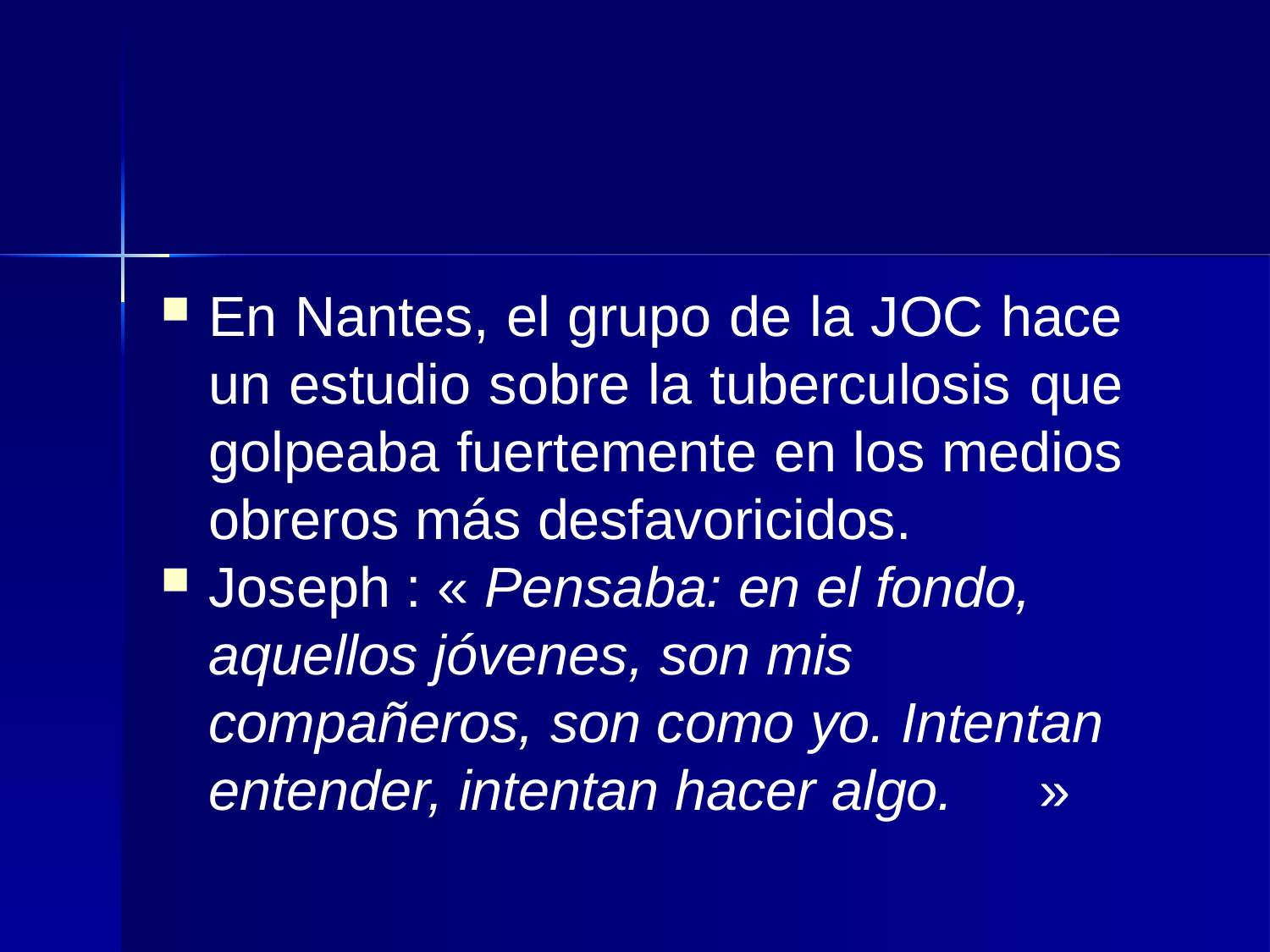

En Nantes, el grupo de la JOC hace un estudio sobre la tuberculosis que golpeaba fuertemente en los medios obreros más desfavoricidos.
Joseph : « Pensaba: en el fondo, aquellos jóvenes, son mis compañeros, son como yo. Intentan entender, intentan hacer algo.	»